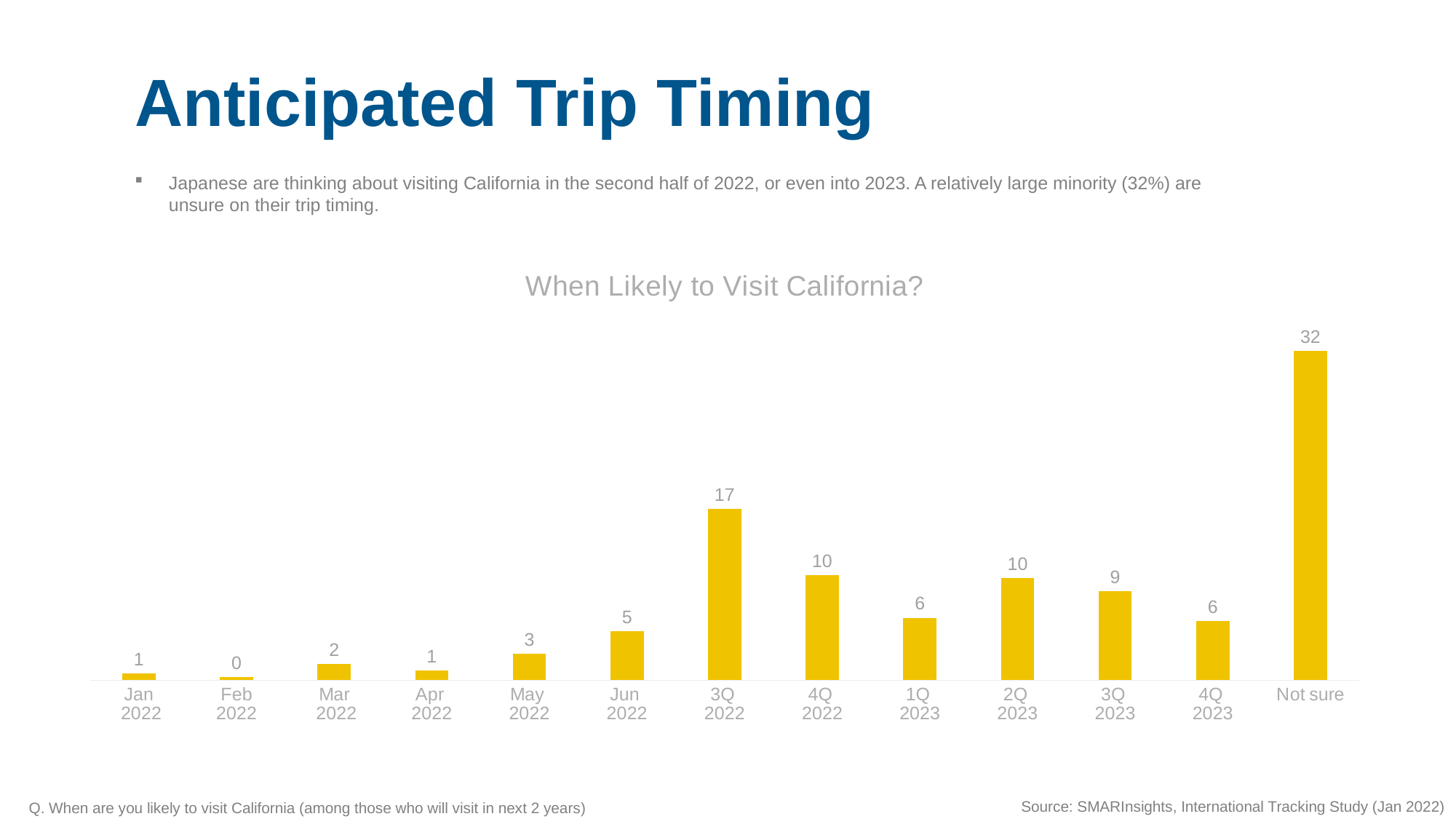

Anticipated Trip Timing
Japanese are thinking about visiting California in the second half of 2022, or even into 2023. A relatively large minority (32%) are unsure on their trip timing.

### Chart: When Likely to Visit California?

| Category | Series 1 |
|---|---|
| Jan
 2022 | 0.638977635782748 |
| Feb
2022 | 0.319488817891374 |
| Mar
 2022 | 1.5974440894568689 |
| Apr
2022 | 0.958466453674121 |
| May
2022 | 2.55591054313099 |
| Jun
2022 | 4.792332268370607 |
| 3Q
2022 | 16.61341853035144 |
| 4Q
2022 | 10.223642172523961 |
| 1Q
2023 | 6.0702875399361025 |
| 2Q
2023 | 9.904153354632587 |
| 3Q
2023 | 8.626198083067093 |
| 4Q
2023 | 5.7507987220447285 |
| Not sure | 31.948881789137378 |
Source: SMARInsights, International Tracking Study (Jan 2022)
Q. When are you likely to visit California (among those who will visit in next 2 years)